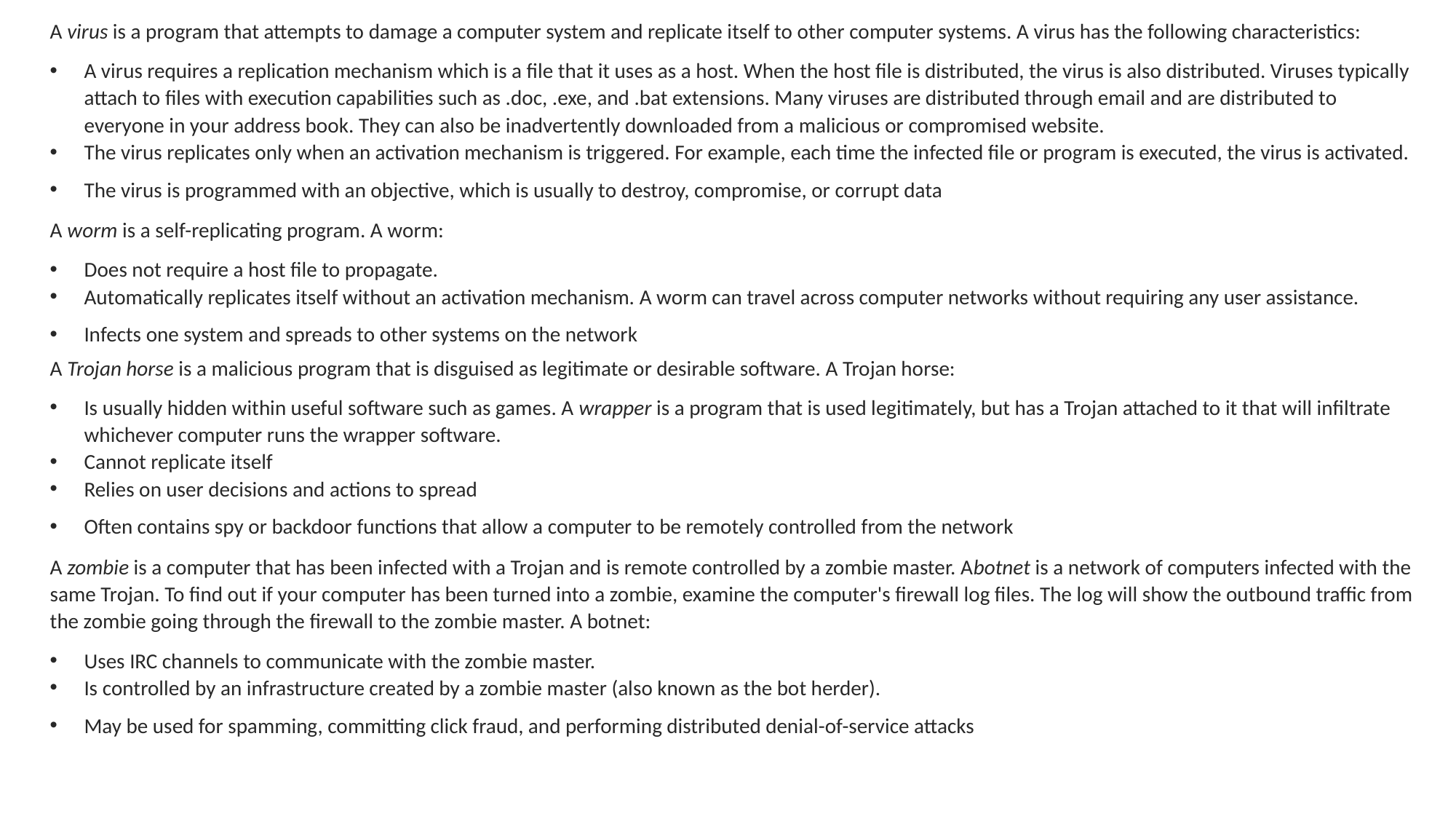

A virus is a program that attempts to damage a computer system and replicate itself to other computer systems. A virus has the following characteristics:
A virus requires a replication mechanism which is a file that it uses as a host. When the host file is distributed, the virus is also distributed. Viruses typically attach to files with execution capabilities such as .doc, .exe, and .bat extensions. Many viruses are distributed through email and are distributed to everyone in your address book. They can also be inadvertently downloaded from a malicious or compromised website.
The virus replicates only when an activation mechanism is triggered. For example, each time the infected file or program is executed, the virus is activated.
The virus is programmed with an objective, which is usually to destroy, compromise, or corrupt data
A worm is a self-replicating program. A worm:
Does not require a host file to propagate.
Automatically replicates itself without an activation mechanism. A worm can travel across computer networks without requiring any user assistance.
Infects one system and spreads to other systems on the network
A Trojan horse is a malicious program that is disguised as legitimate or desirable software. A Trojan horse:
Is usually hidden within useful software such as games. A wrapper is a program that is used legitimately, but has a Trojan attached to it that will infiltrate whichever computer runs the wrapper software.
Cannot replicate itself
Relies on user decisions and actions to spread
Often contains spy or backdoor functions that allow a computer to be remotely controlled from the network
A zombie is a computer that has been infected with a Trojan and is remote controlled by a zombie master. Abotnet is a network of computers infected with the same Trojan. To find out if your computer has been turned into a zombie, examine the computer's firewall log files. The log will show the outbound traffic from the zombie going through the firewall to the zombie master. A botnet:
Uses IRC channels to communicate with the zombie master.
Is controlled by an infrastructure created by a zombie master (also known as the bot herder).
May be used for spamming, committing click fraud, and performing distributed denial-of-service attacks